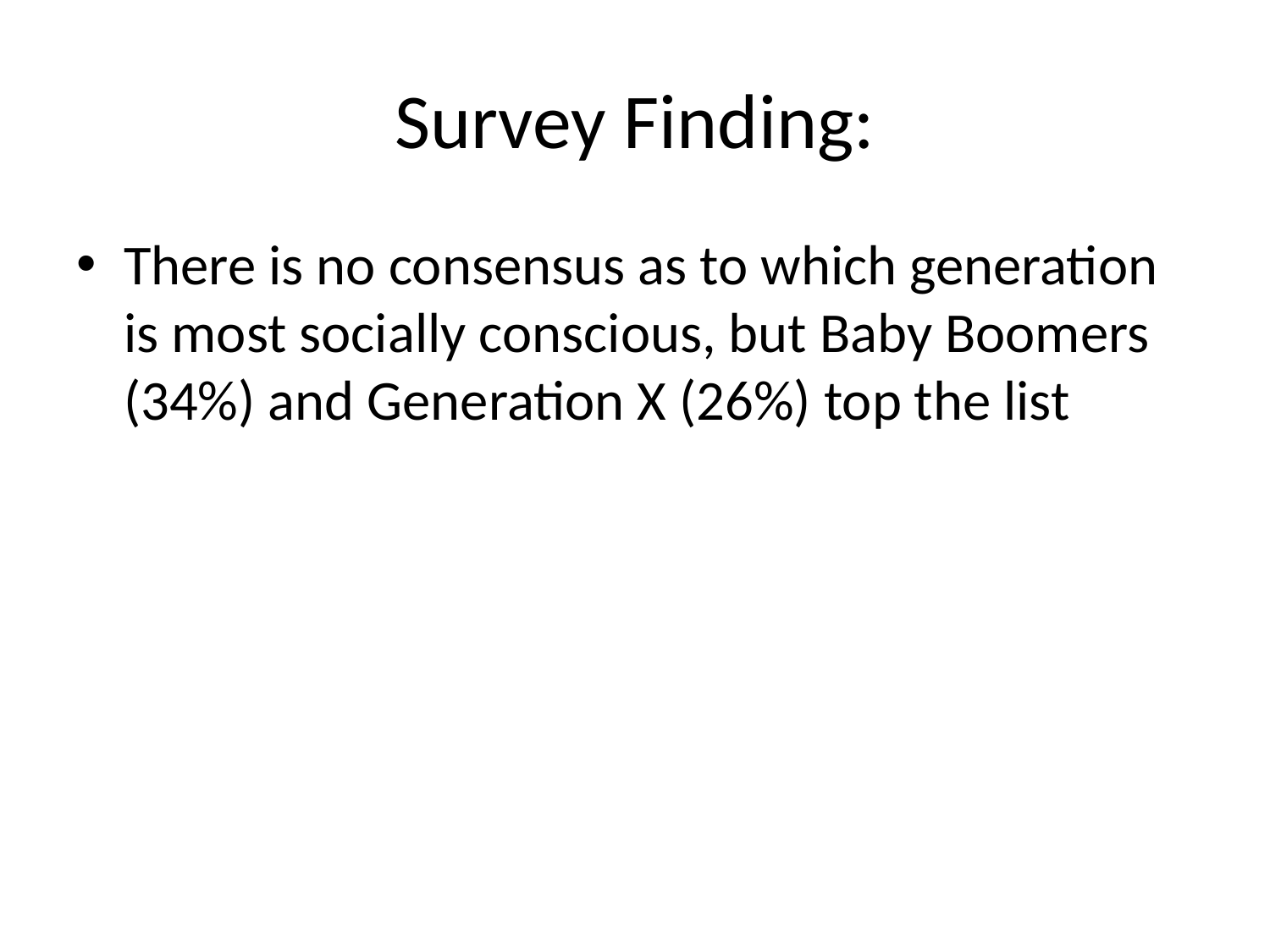

# Survey Finding:
There is no consensus as to which generation is most socially conscious, but Baby Boomers (34%) and Generation X (26%) top the list